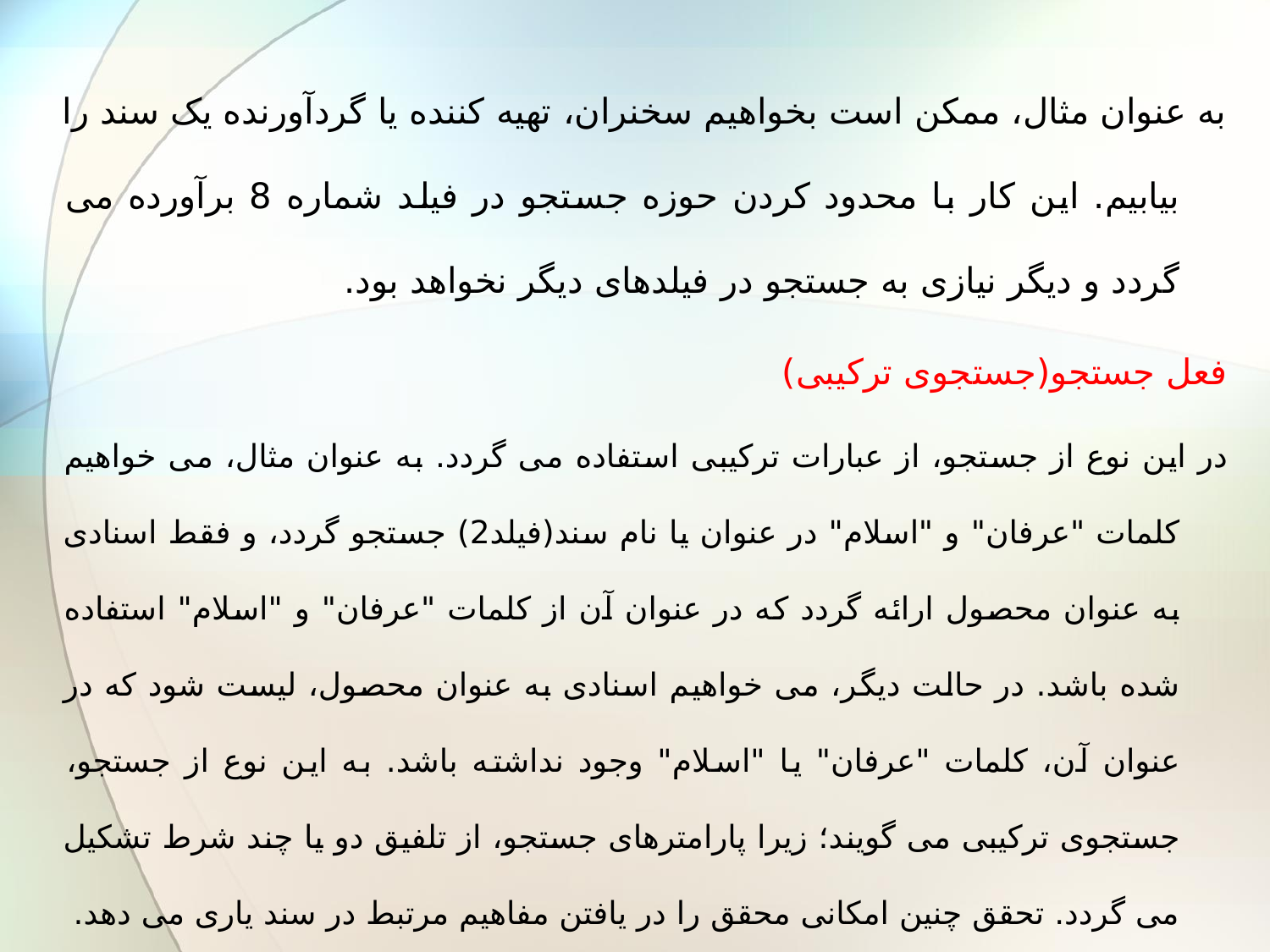

به عنوان مثال، ممکن است بخواهیم سخنران، تهیه کننده یا گردآورنده یک سند را بیابیم. این کار با محدود کردن حوزه جستجو در فیلد شماره 8 برآورده می گردد و دیگر نیازی به جستجو در فیلدهای دیگر نخواهد بود.
فعل جستجو(جستجوی ترکیبی)
در این نوع از جستجو، از عبارات ترکیبی استفاده می گردد. به عنوان مثال، می خواهیم کلمات "عرفان" و "اسلام" در عنوان یا نام سند(فیلد2) جستجو گردد، و فقط اسنادی به عنوان محصول ارائه گردد که در عنوان آن از کلمات "عرفان" و "اسلام" استفاده شده باشد. در حالت دیگر، می خواهیم اسنادی به عنوان محصول، لیست شود که در عنوان آن، کلمات "عرفان" یا "اسلام" وجود نداشته باشد. به این نوع از جستجو، جستجوی ترکیبی می گویند؛ زیرا پارامترهای جستجو، از تلفیق دو یا چند شرط تشکیل می گردد. تحقق چنین امکانی محقق را در یافتن مفاهیم مرتبط در سند یاری می دهد.